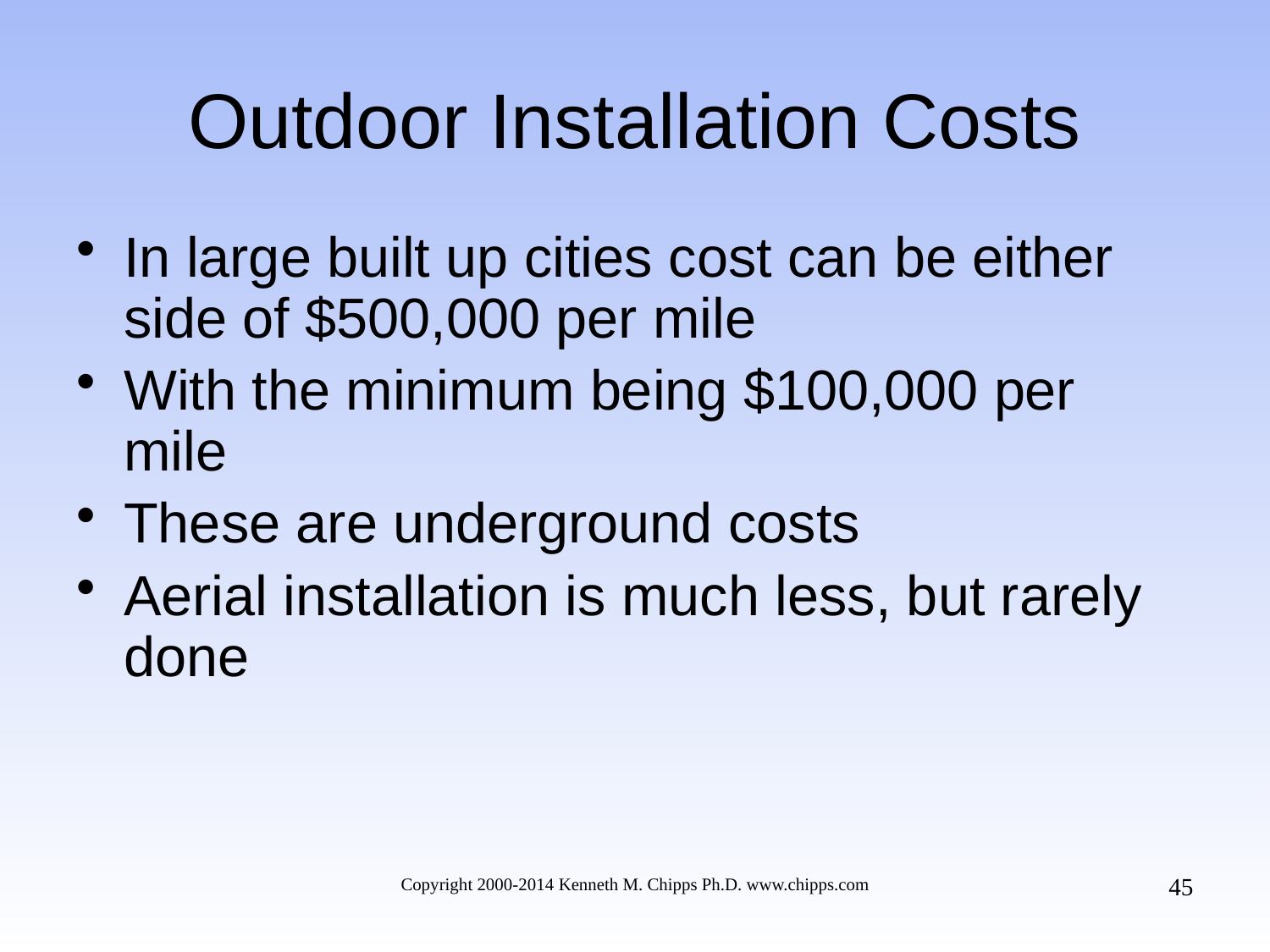

# Outdoor Installation Costs
In large built up cities cost can be either side of $500,000 per mile
With the minimum being $100,000 per mile
These are underground costs
Aerial installation is much less, but rarely done
45
Copyright 2000-2014 Kenneth M. Chipps Ph.D. www.chipps.com